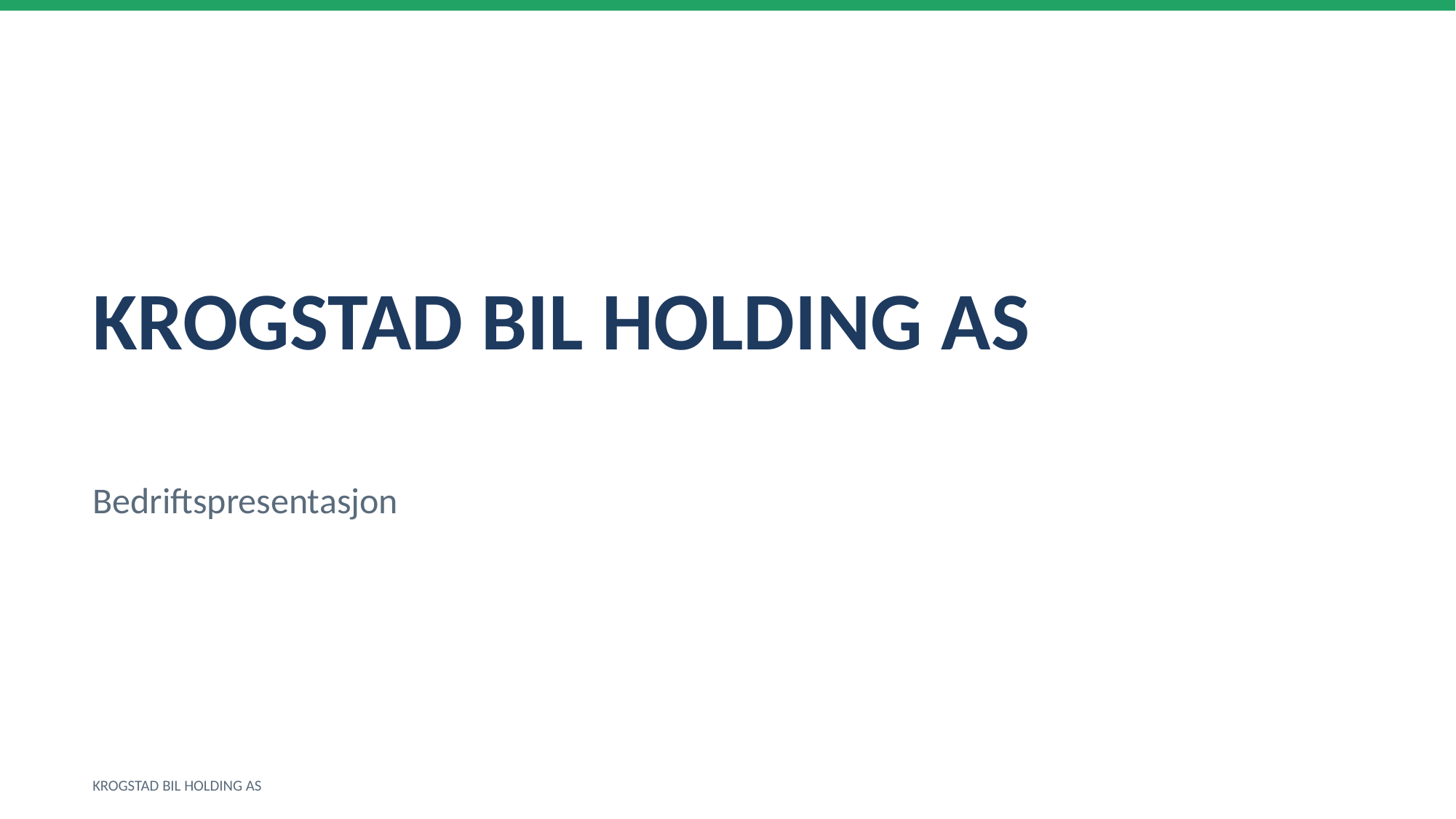

KROGSTAD BIL HOLDING AS
Bedriftspresentasjon
KROGSTAD BIL HOLDING AS